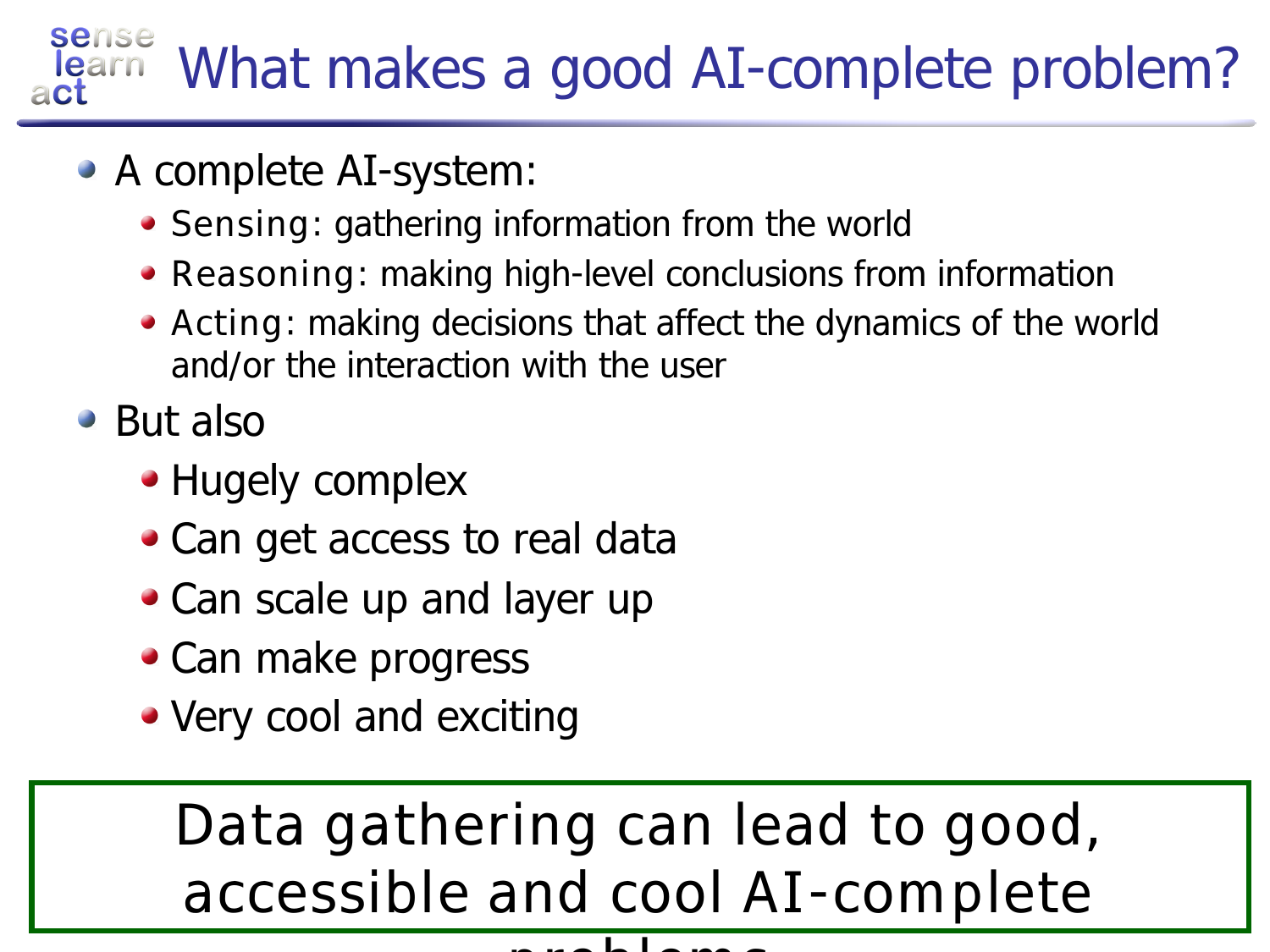

# What makes a good AI-complete problem?
A complete AI-system:
Sensing: gathering information from the world
Reasoning: making high-level conclusions from information
Acting: making decisions that affect the dynamics of the world and/or the interaction with the user
But also
Hugely complex
Can get access to real data
Can scale up and layer up
Can make progress
Very cool and exciting

Data gathering can lead to good, accessible and cool AI-complete problems